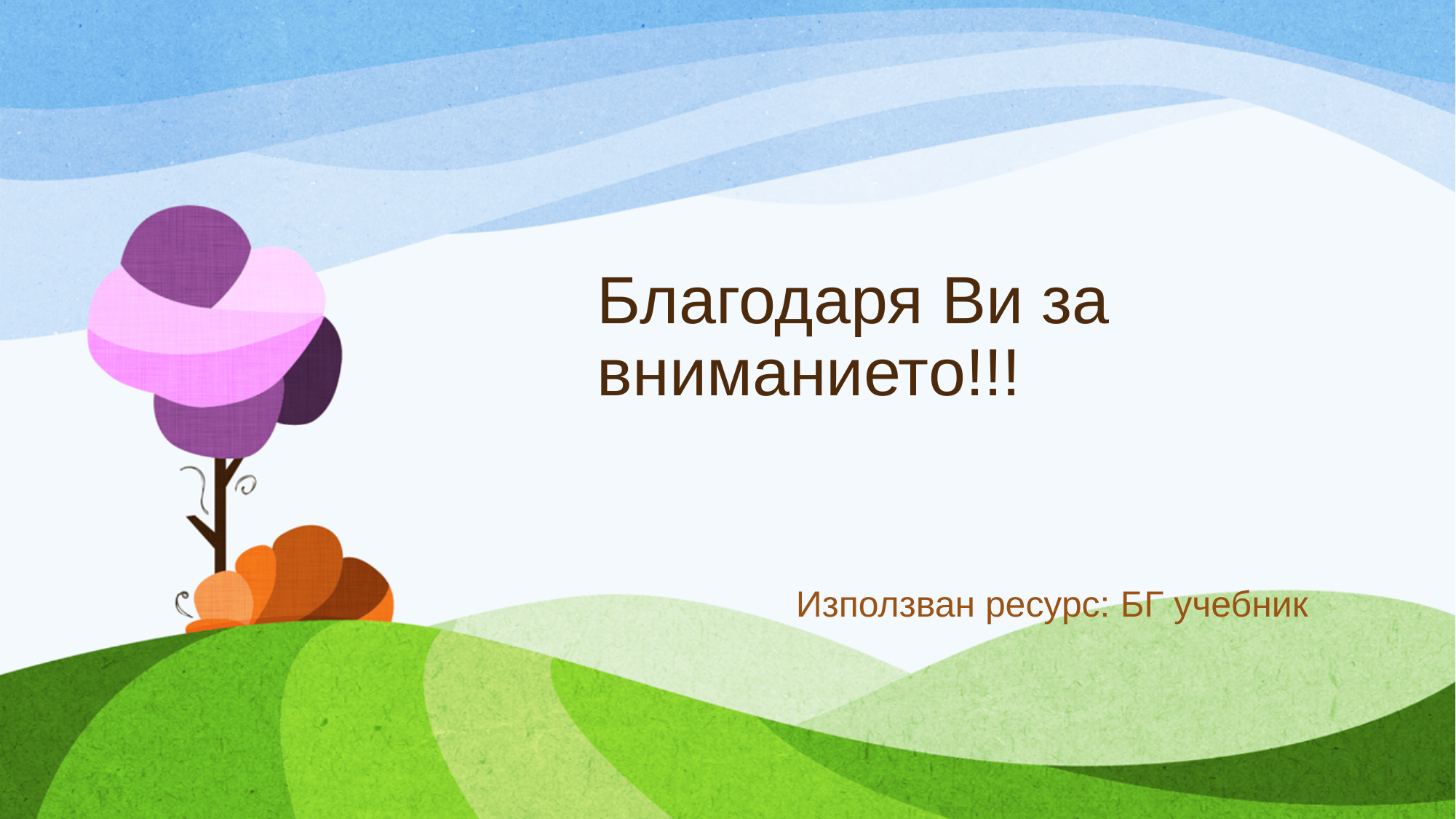

Благодаря Ви за вниманието!!!
Използван ресурс: БГ учебник